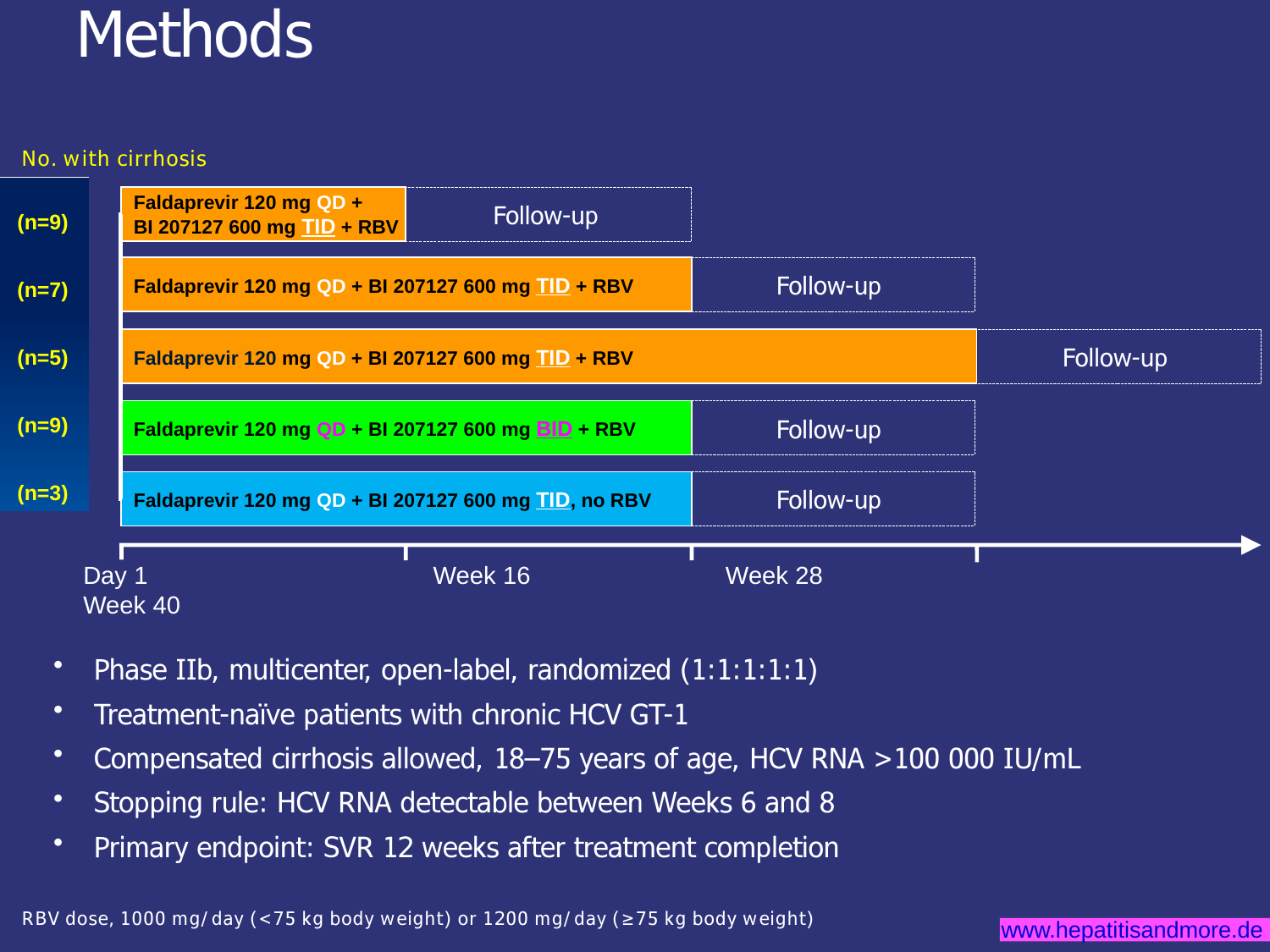

# Methods
No. with cirrhosis
(n=9)
(n=7)
(n=5)
(n=9)
(n=3)
(n=81)
(n=80)
(n=77)
(n=78)
(n=46)
Faldaprevir 120 mg QD +
BI 207127 600 mg TID + RBV

Follow-up
Faldaprevir 120 mg QD + BI 207127 600 mg TID + RBV

Follow-up
Faldaprevir 120 mg QD + BI 207127 600 mg TID + RBV

Follow-up
Faldaprevir 120 mg QD + BI 207127 600 mg BID + RBV

Follow-up

Faldaprevir 120 mg QD + BI 207127 600 mg TID, no RBV
Follow-up

Day 1	                                Week 16                            Week 28                          Week 40
Phase IIb, multicenter, open-label, randomized (1:1:1:1:1)
Treatment-naïve patients with chronic HCV GT-1
Compensated cirrhosis allowed, 18–75 years of age, HCV RNA >100 000 IU/mL
Stopping rule: HCV RNA detectable between Weeks 6 and 8
Primary endpoint: SVR 12 weeks after treatment completion
RBV dose, 1000 mg/day (<75 kg body weight) or 1200 mg/day (≥75 kg body weight)